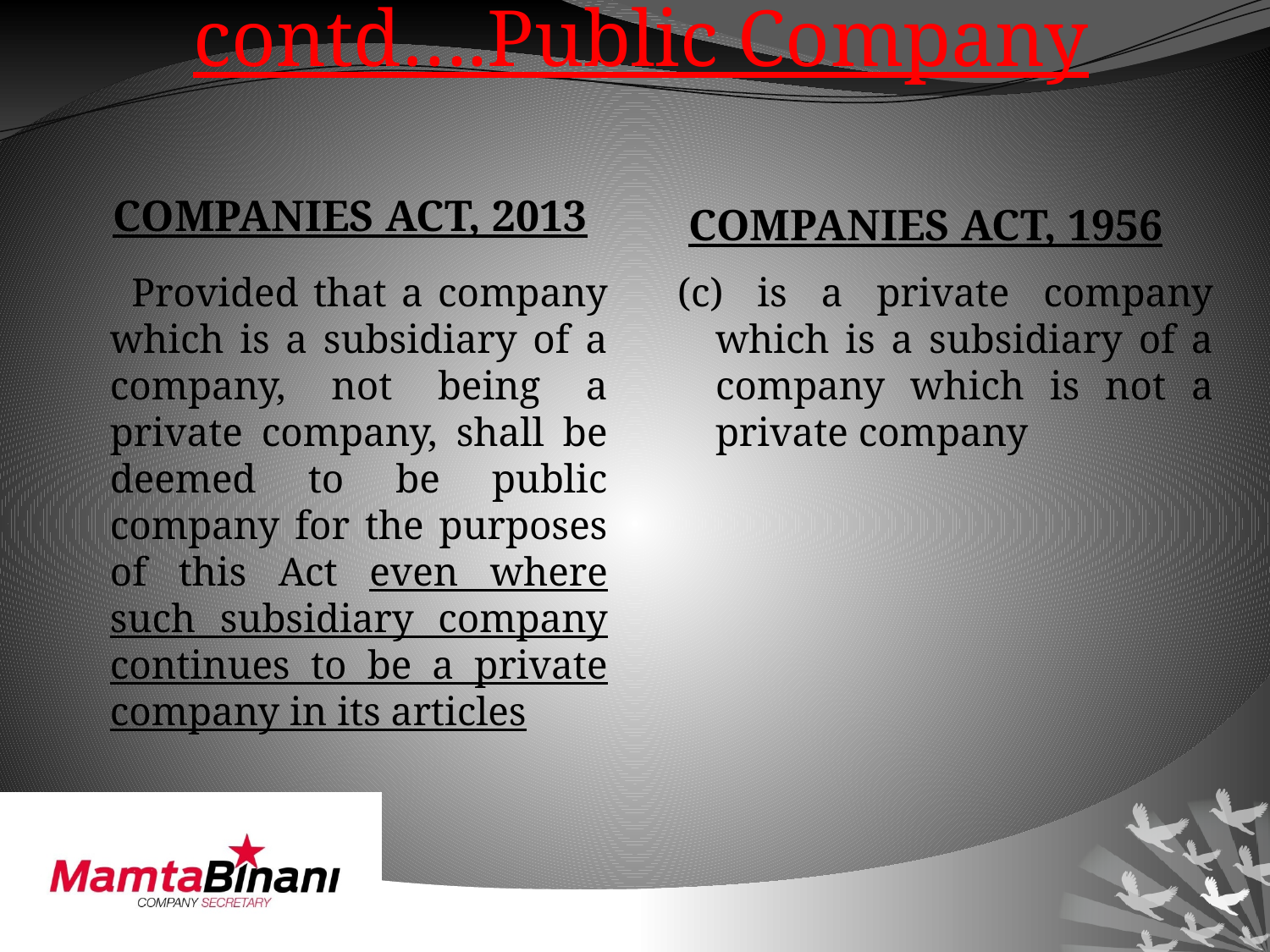

COMPANIES ACT, 2013

COMPANIES ACT, 1956

# contd….Public Company
    Provided that a company which is a subsidiary of a company, not being a private company, shall be deemed to be public company for the purposes of this Act even where such subsidiary company continues to be a private company in its articles

(c) is a private company which is a subsidiary of a company which is not a private company